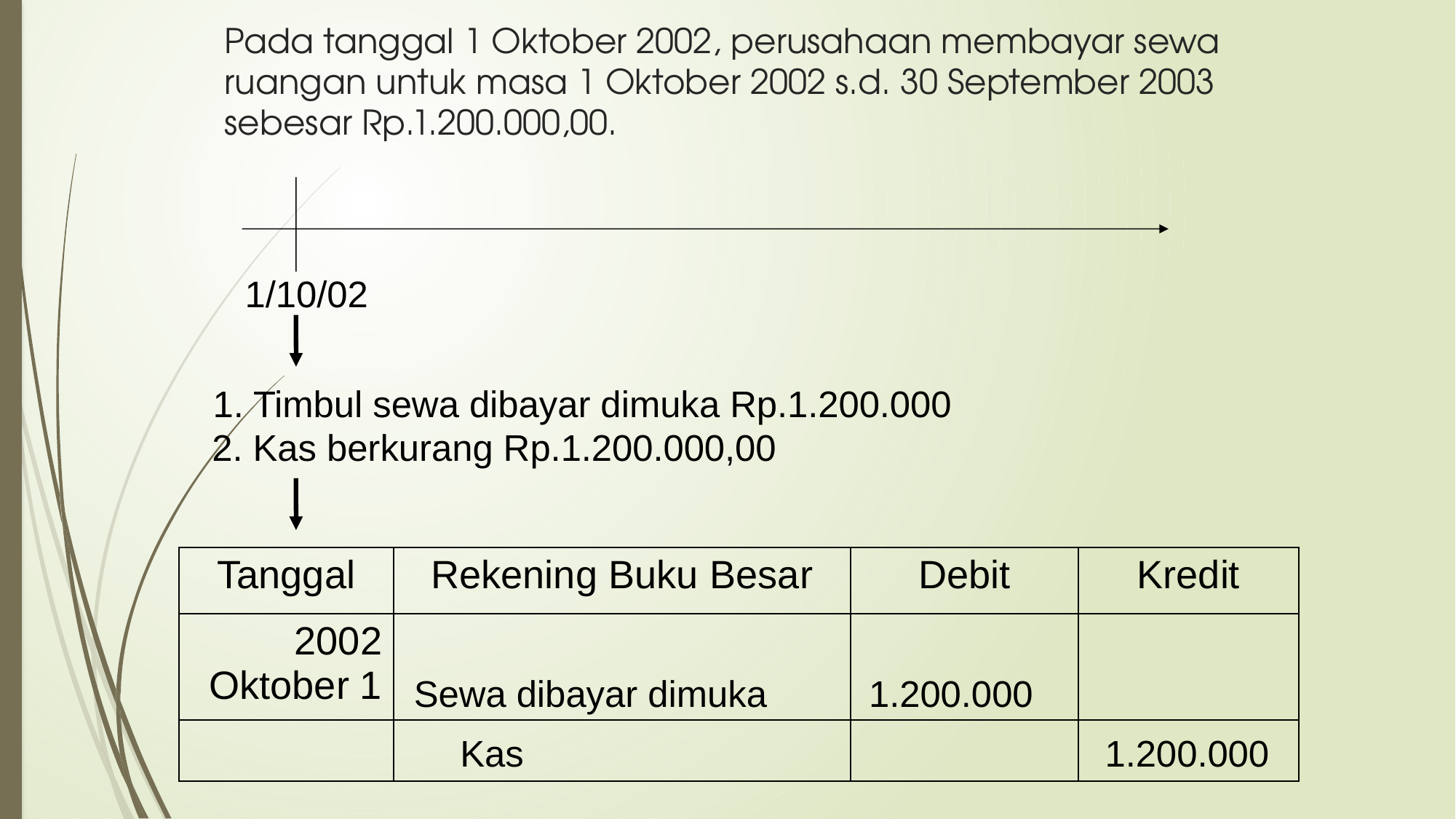

# Pada tanggal 1 Oktober 2002, perusahaan membayar sewa ruangan untuk masa 1 Oktober 2002 s.d. 30 September 2003 sebesar Rp.1.200.000,00.

1/10/02

1. Timbul sewa dibayar dimuka Rp.1.200.000
2. Kas berkurang Rp.1.200.000,00

| Tanggal | Rekening Buku Besar | Debit | Kredit |
| --- | --- | --- | --- |
| 2002 Oktober 1 |  |  |  |
|  |  |  |  |
Sewa dibayar dimuka          1.200.000
Kas                                                         1.200.000